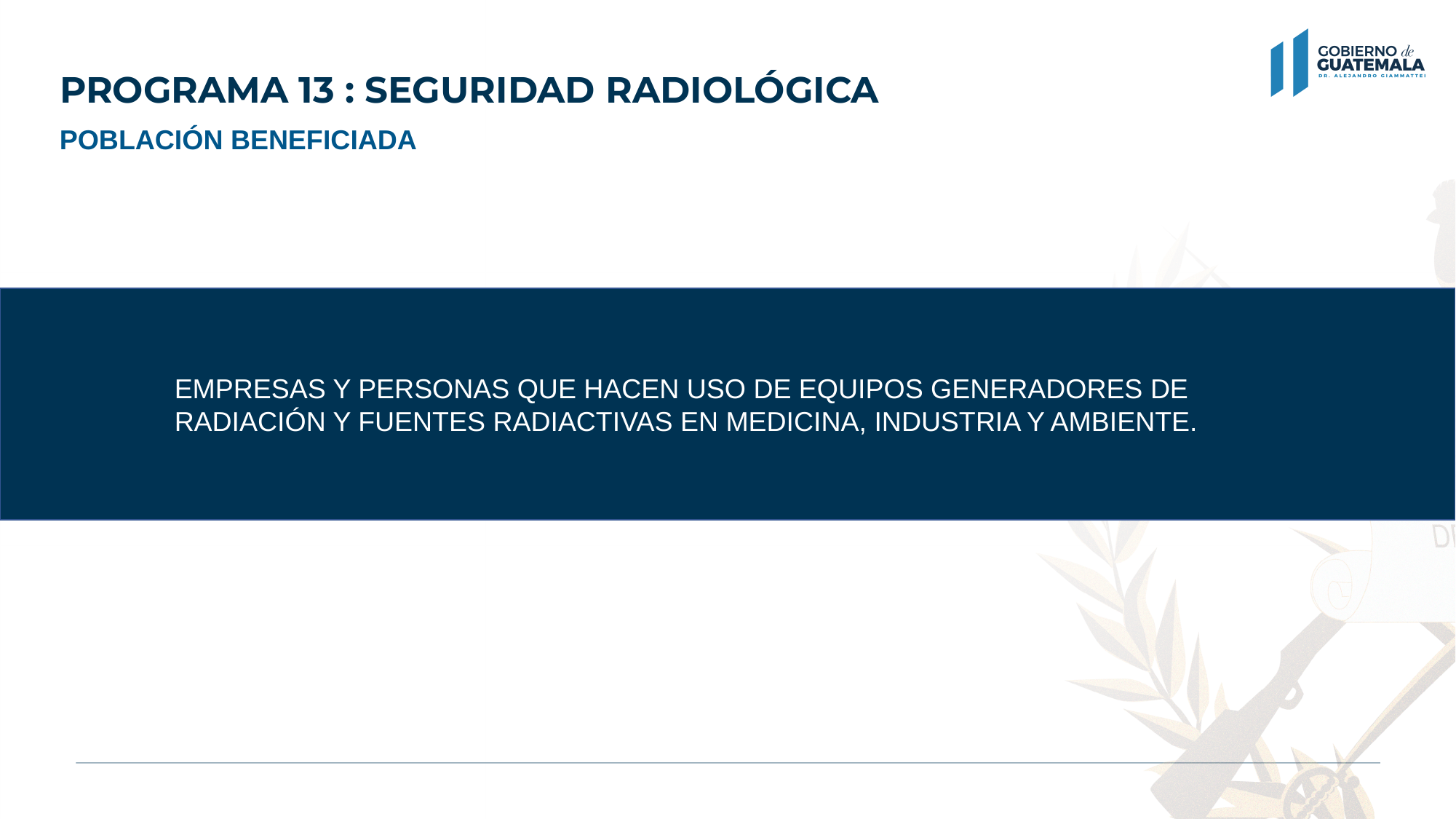

# PROGRAMA 13 : SEGURIDAD RADIOLÓGICA
POBLACIÓN BENEFICIADA

EMPRESAS Y PERSONAS QUE HACEN USO DE EQUIPOS GENERADORES DE RADIACIÓN Y FUENTES RADIACTIVAS EN MEDICINA, INDUSTRIA Y AMBIENTE.